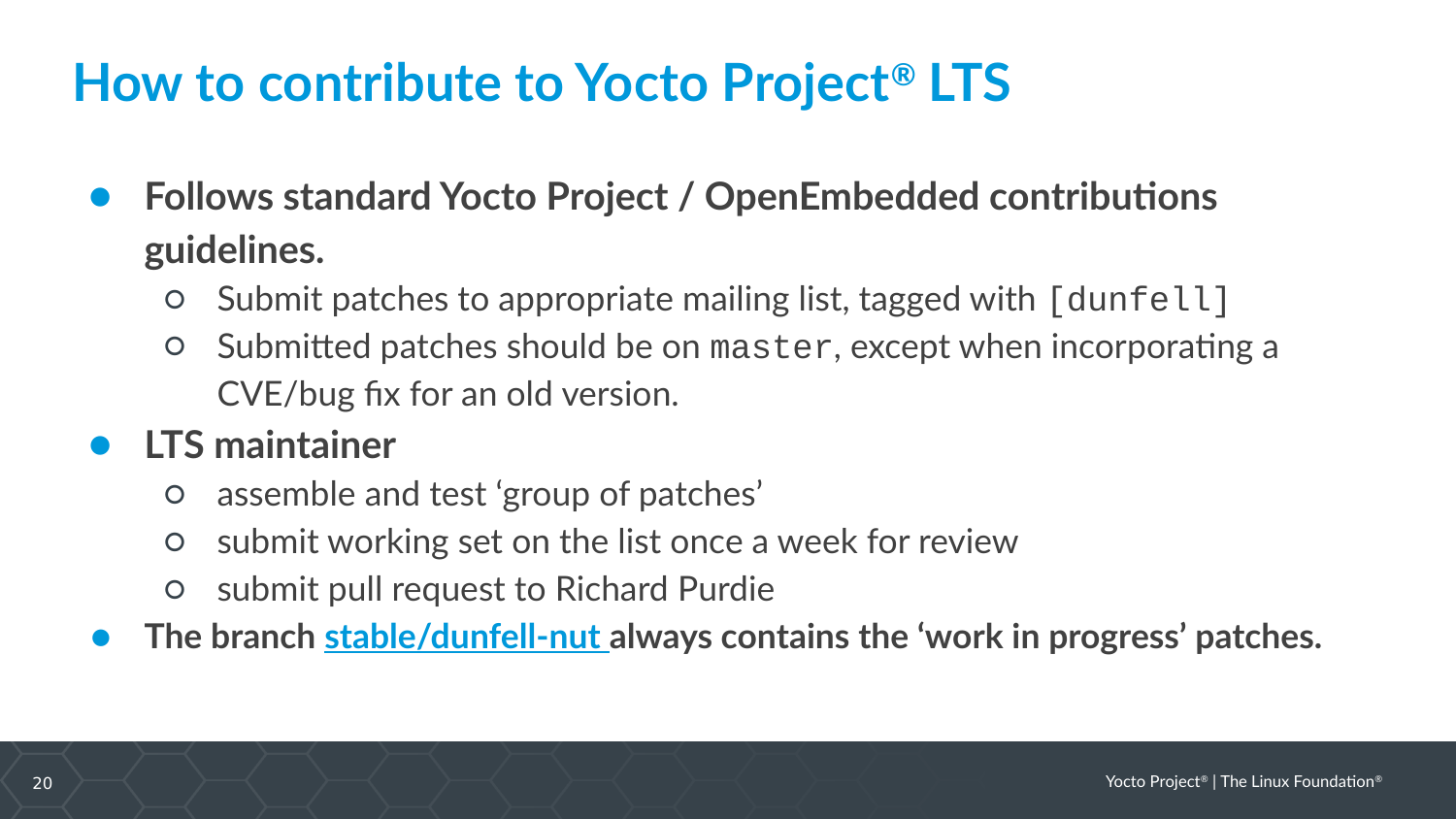

# How to contribute to Yocto Project®️ LTS
Follows standard Yocto Project / OpenEmbedded contributions guidelines.
Submit patches to appropriate mailing list, tagged with [dunfell]
Submitted patches should be on master, except when incorporating a CVE/bug fix for an old version.
LTS maintainer
assemble and test ‘group of patches’
submit working set on the list once a week for review
submit pull request to Richard Purdie
The branch stable/dunfell-nut always contains the ‘work in progress’ patches.